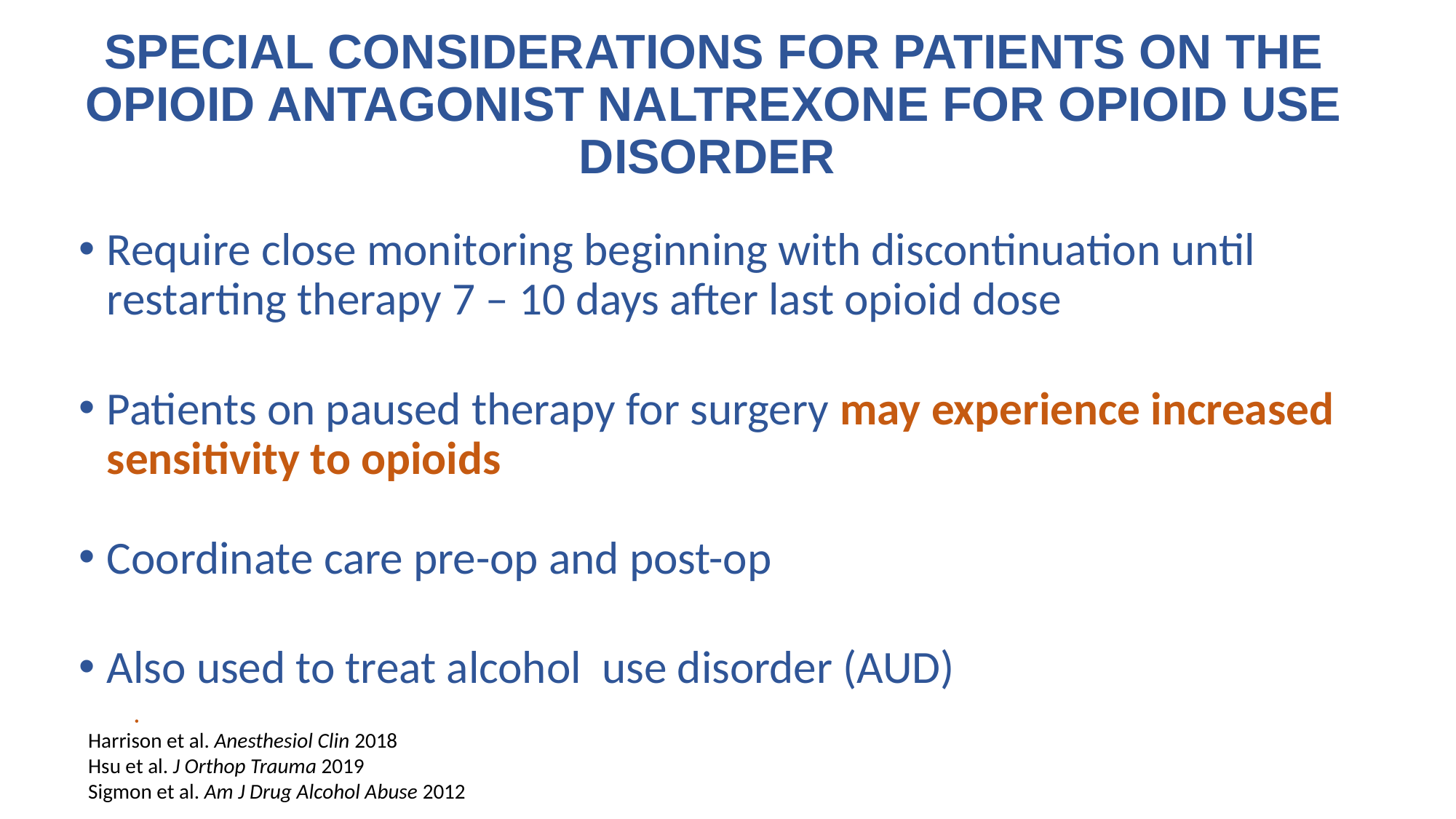

# SPECIAL CONSIDERATIONS FOR PATIENTS ON THE OPIOID ANTAGONIST NALTREXONE FOR OPIOID USE DISORDER
Require close monitoring beginning with discontinuation until restarting therapy 7 – 10 days after last opioid dose

Patients on paused therapy for surgery may experience increased sensitivity to opioids

Coordinate care pre-op and post-op

Also used to treat alcohol  use disorder (AUD)

Harrison et al. Anesthesiol Clin 2018
Hsu et al. J Orthop Trauma 2019
Sigmon et al. Am J Drug Alcohol Abuse 2012